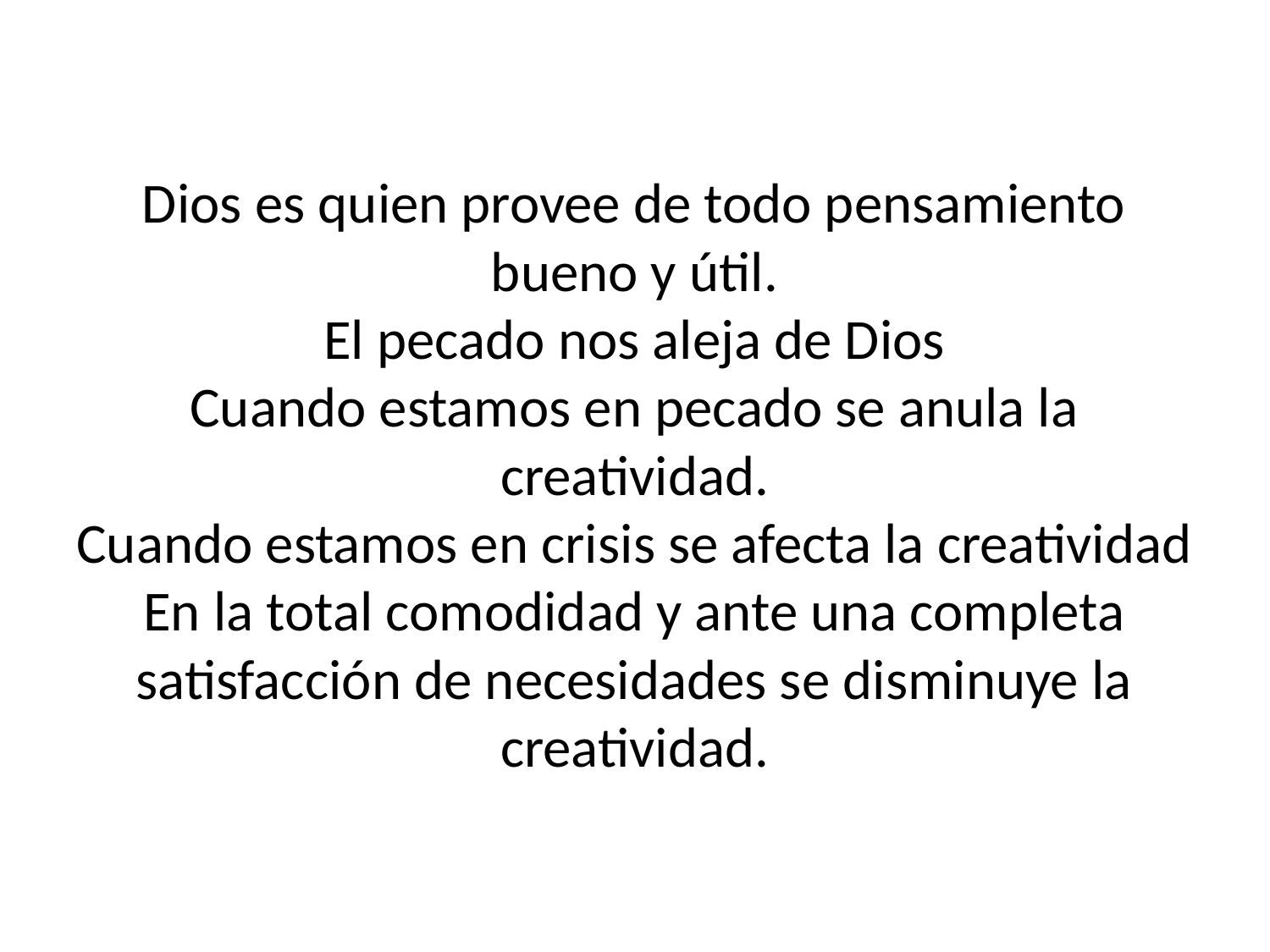

# Dios es quien provee de todo pensamiento bueno y útil. El pecado nos aleja de Dios Cuando estamos en pecado se anula la creatividad. Cuando estamos en crisis se afecta la creatividad En la total comodidad y ante una completa satisfacción de necesidades se disminuye la creatividad.